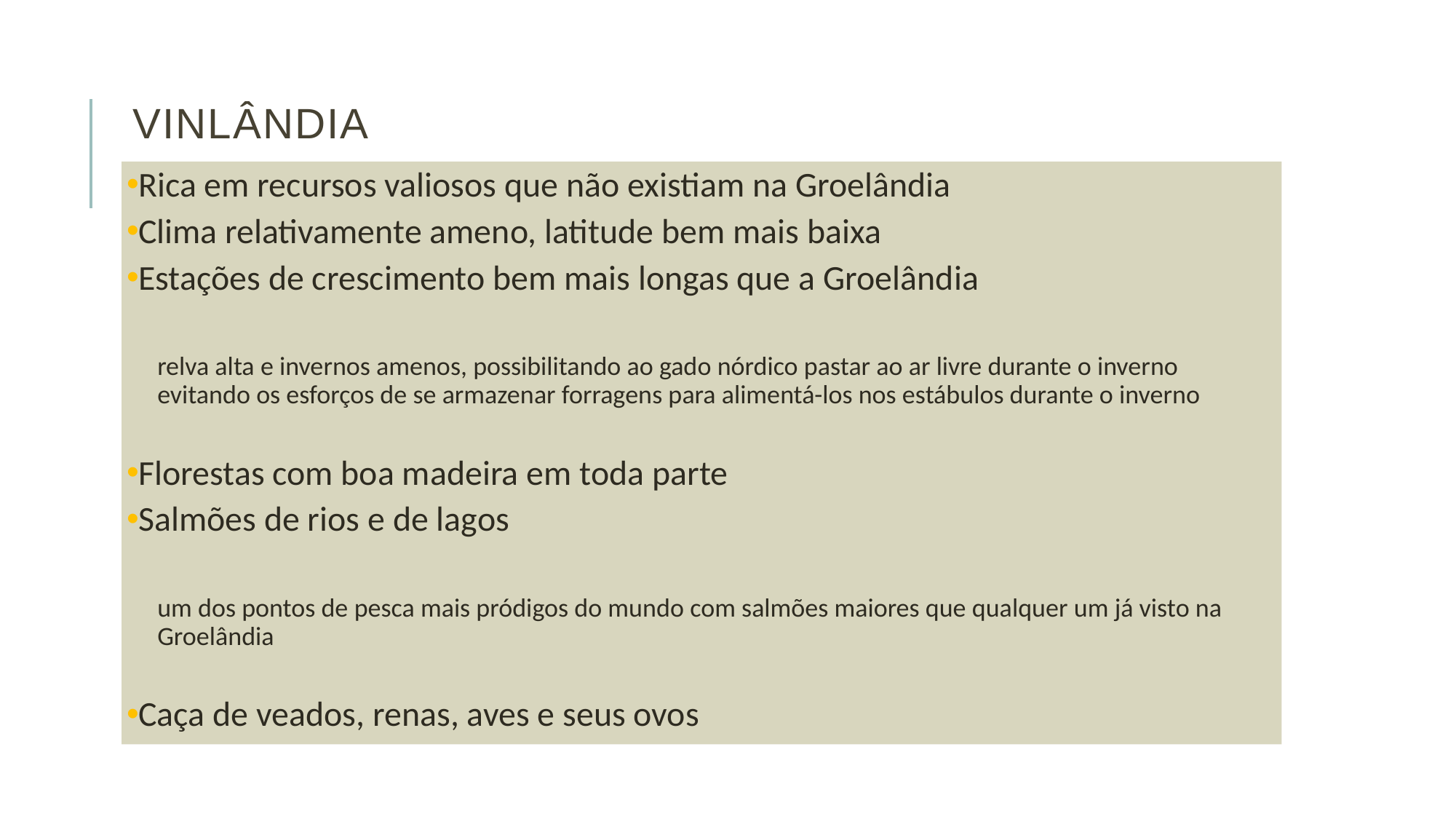

# vinlândia
Rica em recursos valiosos que não existiam na Groelândia
Clima relativamente ameno, latitude bem mais baixa
Estações de crescimento bem mais longas que a Groelândia

	relva alta e invernos amenos, possibilitando ao gado nórdico pastar ao ar livre durante o inverno evitando os esforços de se armazenar forragens para alimentá-los nos estábulos durante o inverno

Florestas com boa madeira em toda parte
Salmões de rios e de lagos

	um dos pontos de pesca mais pródigos do mundo com salmões maiores que qualquer um já visto na Groelândia

Caça de veados, renas, aves e seus ovos